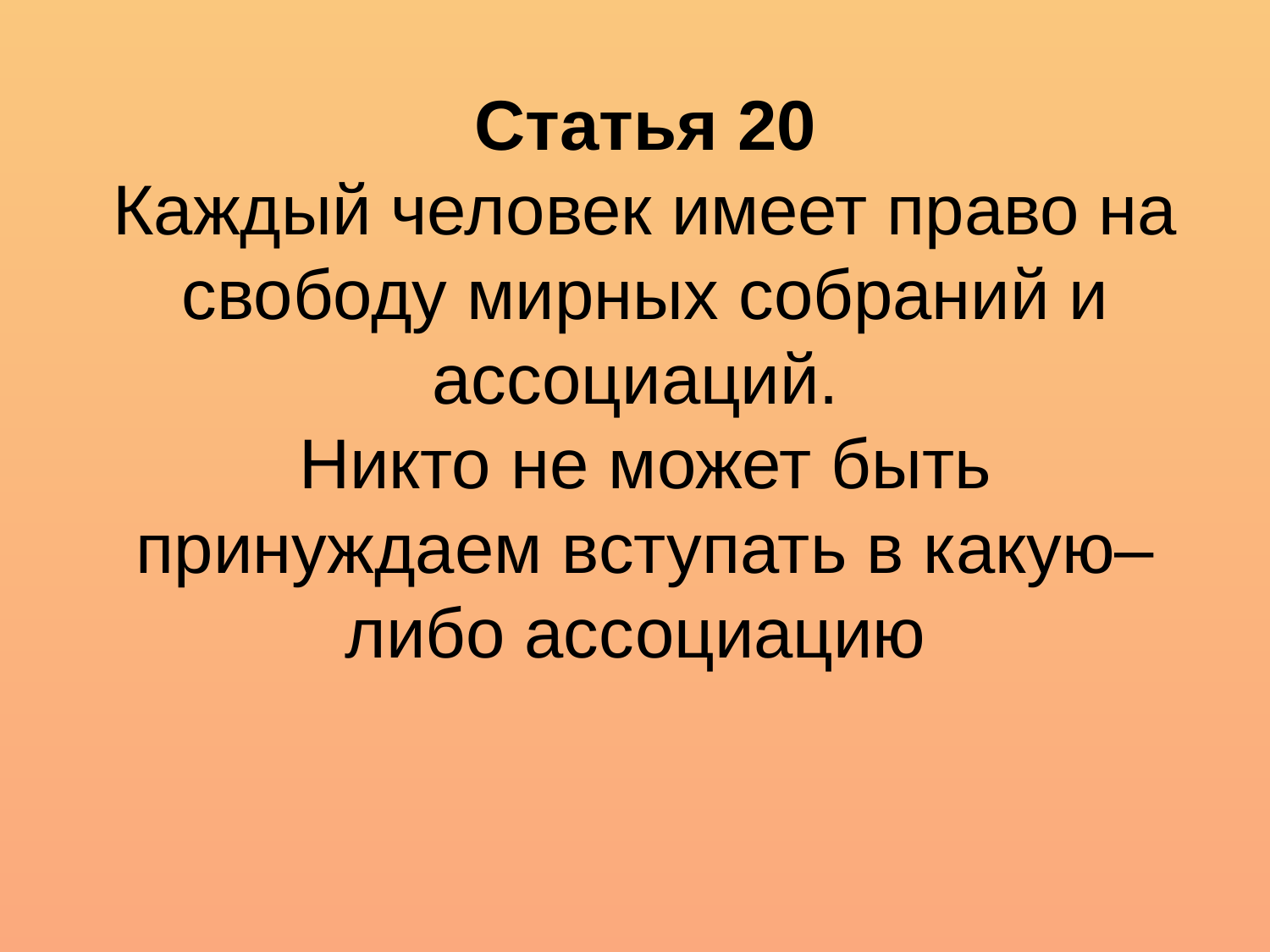

# Статья 20 Каждый человек имеет право на свободу мирных собраний и ассоциаций. Никто не может быть принуждаем вступать в какую–либо ассоциацию